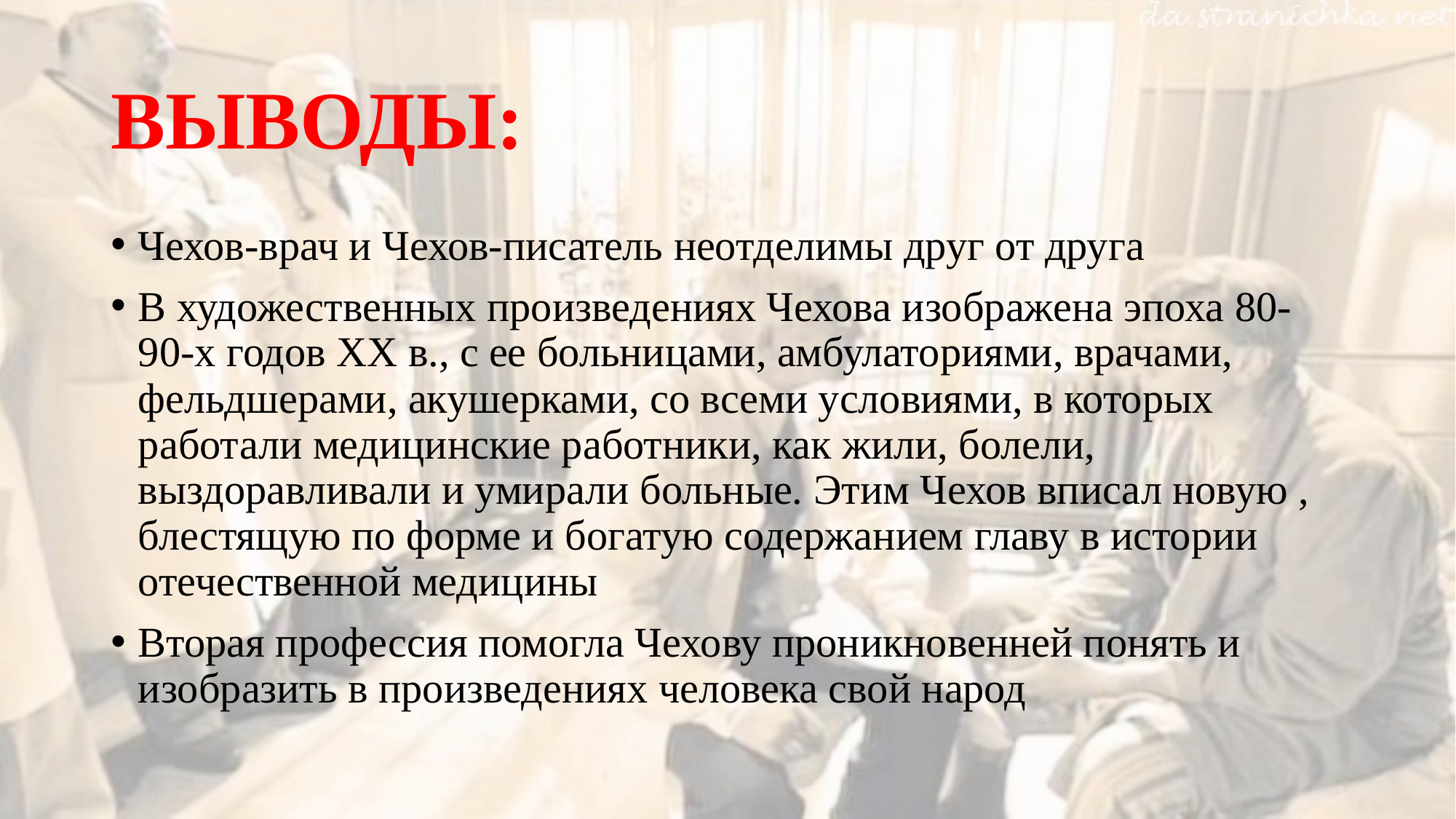

# ВЫВОДЫ:
Чехов-врач и Чехов-писатель неотделимы друг от друга
В художественных произведениях Чехова изображена эпоха 80-90-х годов ХХ в., с ее больницами, амбулаториями, врачами, фельдшерами, акушерками, со всеми условиями, в которых работали медицинские работники, как жили, болели,  выздоравливали и умирали больные. Этим Чехов вписал новую , блестящую по форме и богатую содержанием главу в истории отечественной медицины
Вторая профессия помогла Чехову проникновенней понять и изобразить в произведениях человека свой народ